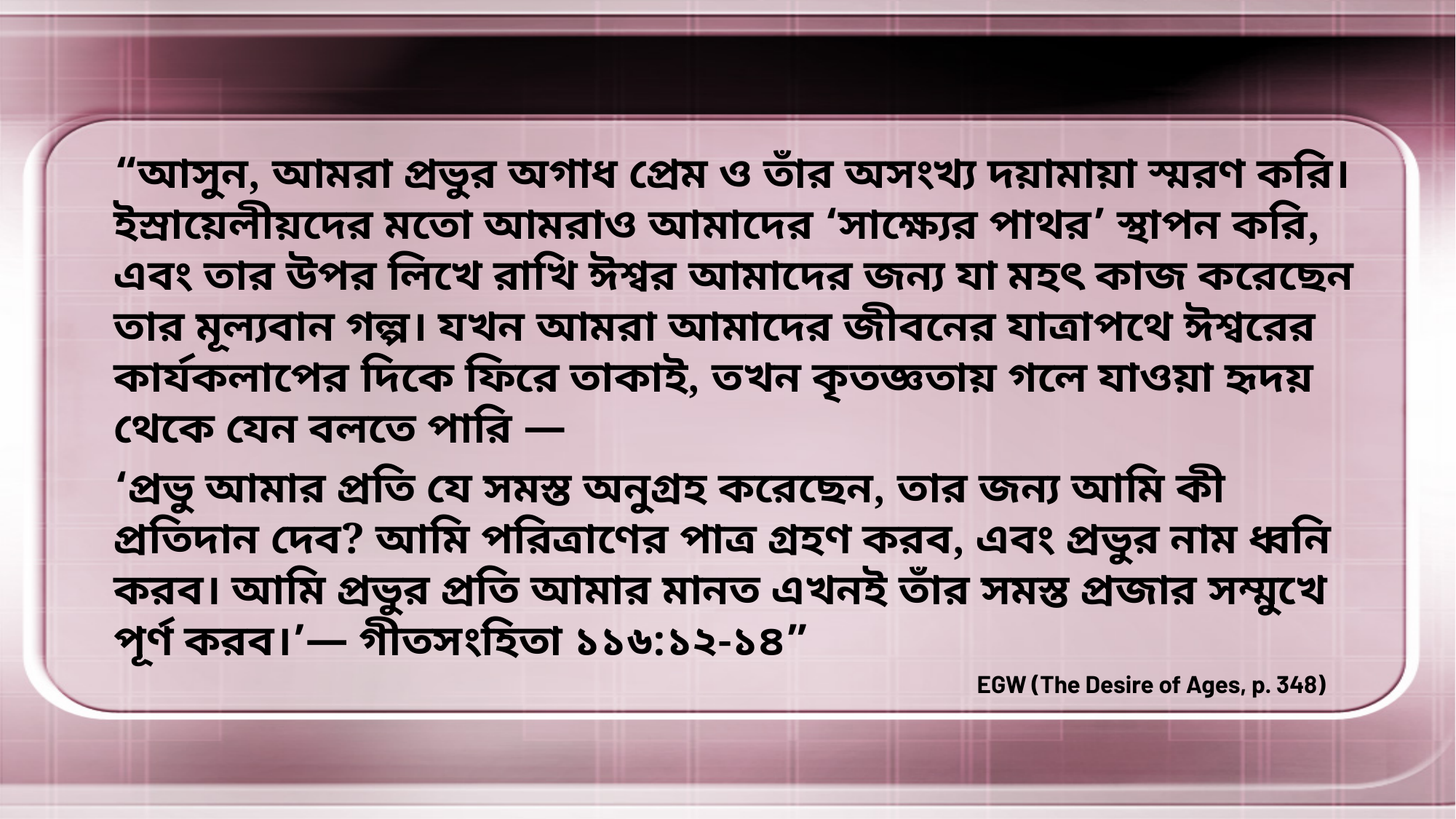

“আসুন, আমরা প্রভুর অগাধ প্রেম ও তাঁর অসংখ্য দয়ামায়া স্মরণ করি। ইস্রায়েলীয়দের মতো আমরাও আমাদের ‘সাক্ষ্যের পাথর’ স্থাপন করি, এবং তার উপর লিখে রাখি ঈশ্বর আমাদের জন্য যা মহৎ কাজ করেছেন তার মূল্যবান গল্প। যখন আমরা আমাদের জীবনের যাত্রাপথে ঈশ্বরের কার্যকলাপের দিকে ফিরে তাকাই, তখন কৃতজ্ঞতায় গলে যাওয়া হৃদয় থেকে যেন বলতে পারি —
‘প্রভু আমার প্রতি যে সমস্ত অনুগ্রহ করেছেন, তার জন্য আমি কী প্রতিদান দেব? আমি পরিত্রাণের পাত্র গ্রহণ করব, এবং প্রভুর নাম ধ্বনি করব। আমি প্রভুর প্রতি আমার মানত এখনই তাঁর সমস্ত প্রজার সম্মুখে পূর্ণ করব।’— গীতসংহিতা ১১৬:১২-১৪”
EGW (The Desire of Ages, p. 348)